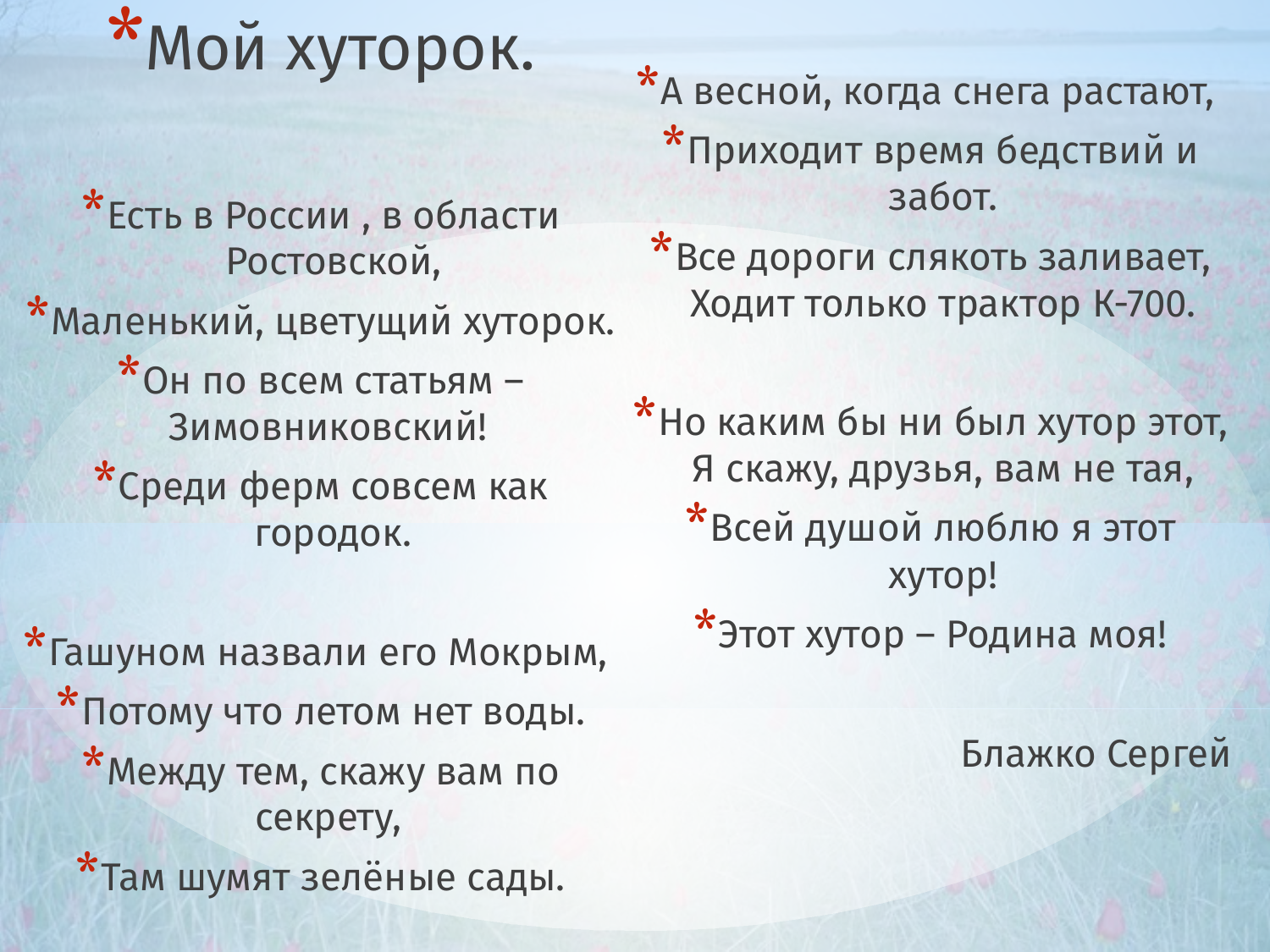

Мой хуторок.

Есть в России , в области Ростовской,
Маленький, цветущий хуторок.
Он по всем статьям – Зимовниковский!
Среди ферм совсем как городок.

Гашуном назвали его Мокрым,
Потому что летом нет воды.
Между тем, скажу вам по секрету,
Там шумят зелёные сады.

А весной, когда снега растают,
Приходит время бедствий и забот.
Все дороги слякоть заливает, Ходит только трактор К-700.

Но каким бы ни был хутор этот, Я скажу, друзья, вам не тая,
Всей душой люблю я этот хутор!
Этот хутор – Родина моя!

Блажко Сергей